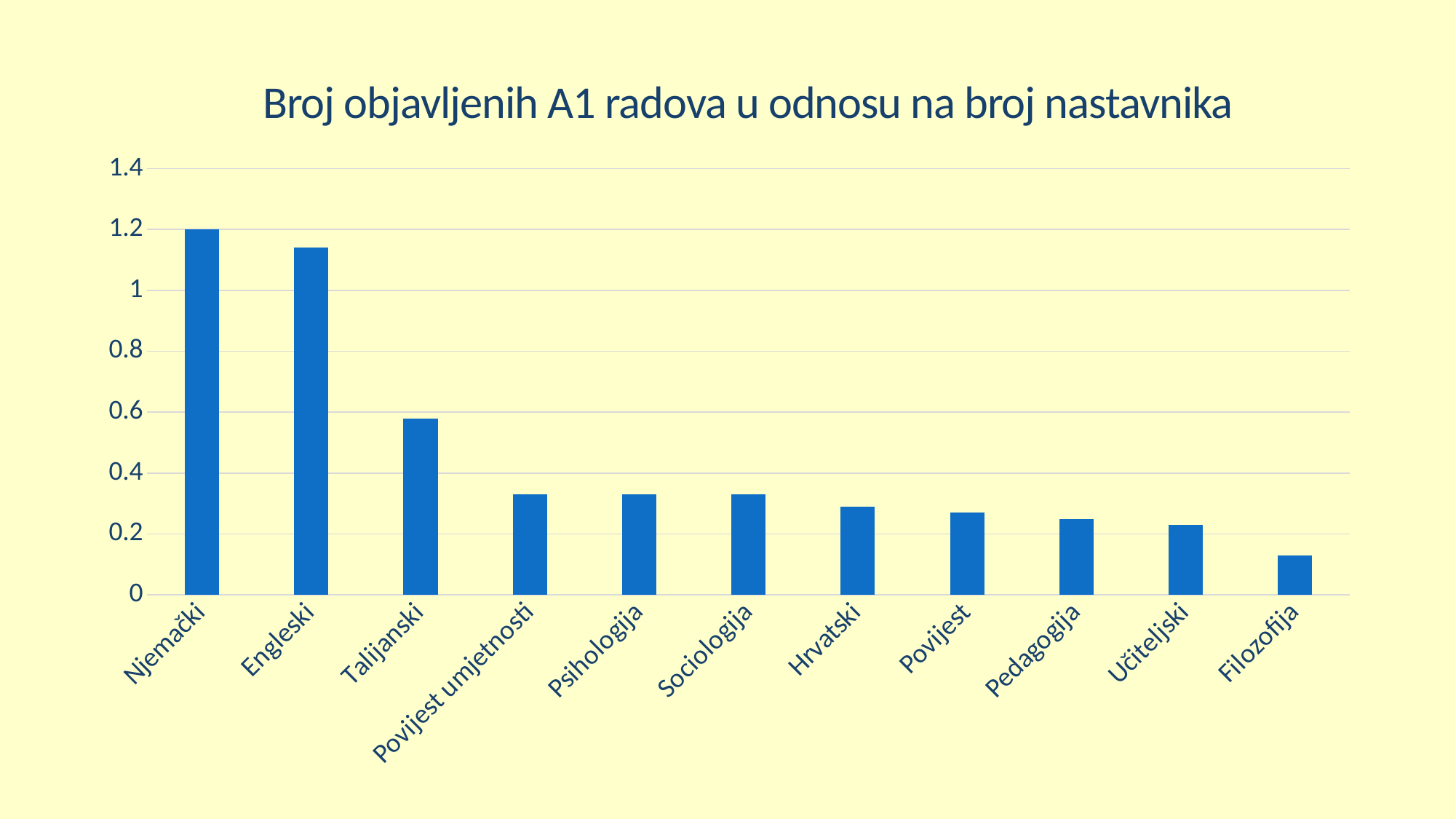

# Broj objavljenih A1 radova u odnosu na broj nastavnika

### Chart

| Category |  |
|---|---|
| Njemački | 1.2 |
| Engleski | 1.14 |
| Talijanski | 0.58 |
| Povijest umjetnosti | 0.33 |
| Psihologija | 0.33 |
| Sociologija | 0.33 |
| Hrvatski | 0.29 |
| Povijest | 0.27 |
| Pedagogija | 0.25 |
| Učiteljski | 0.23 |
| Filozofija | 0.13 |